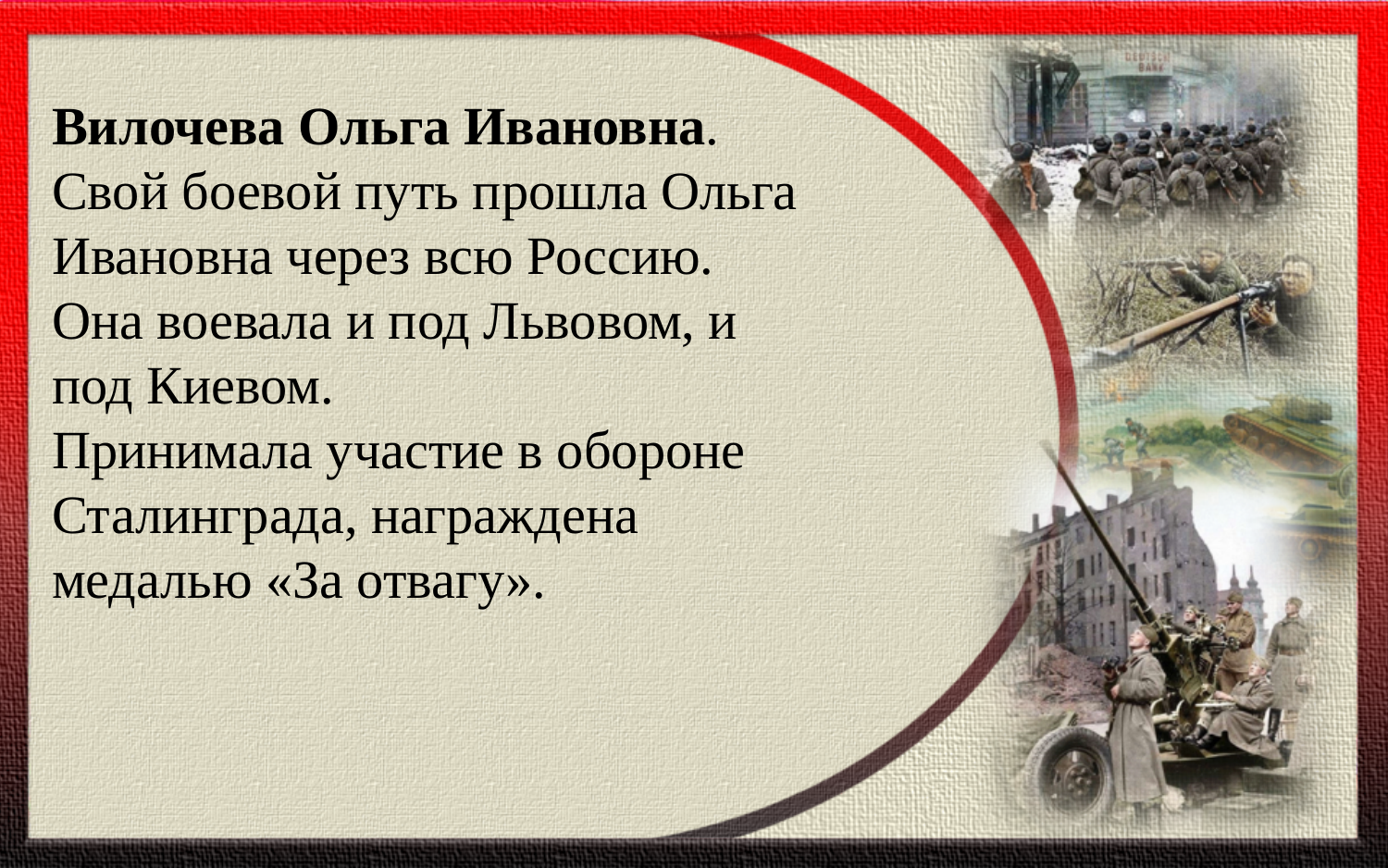

Вилочева Ольга Ивановна. Свой боевой путь прошла Ольга Ивановна через всю Россию. Она воевала и под Львовом, и под Киевом.
Принимала участие в обороне Сталинграда, награждена медалью «За отвагу».